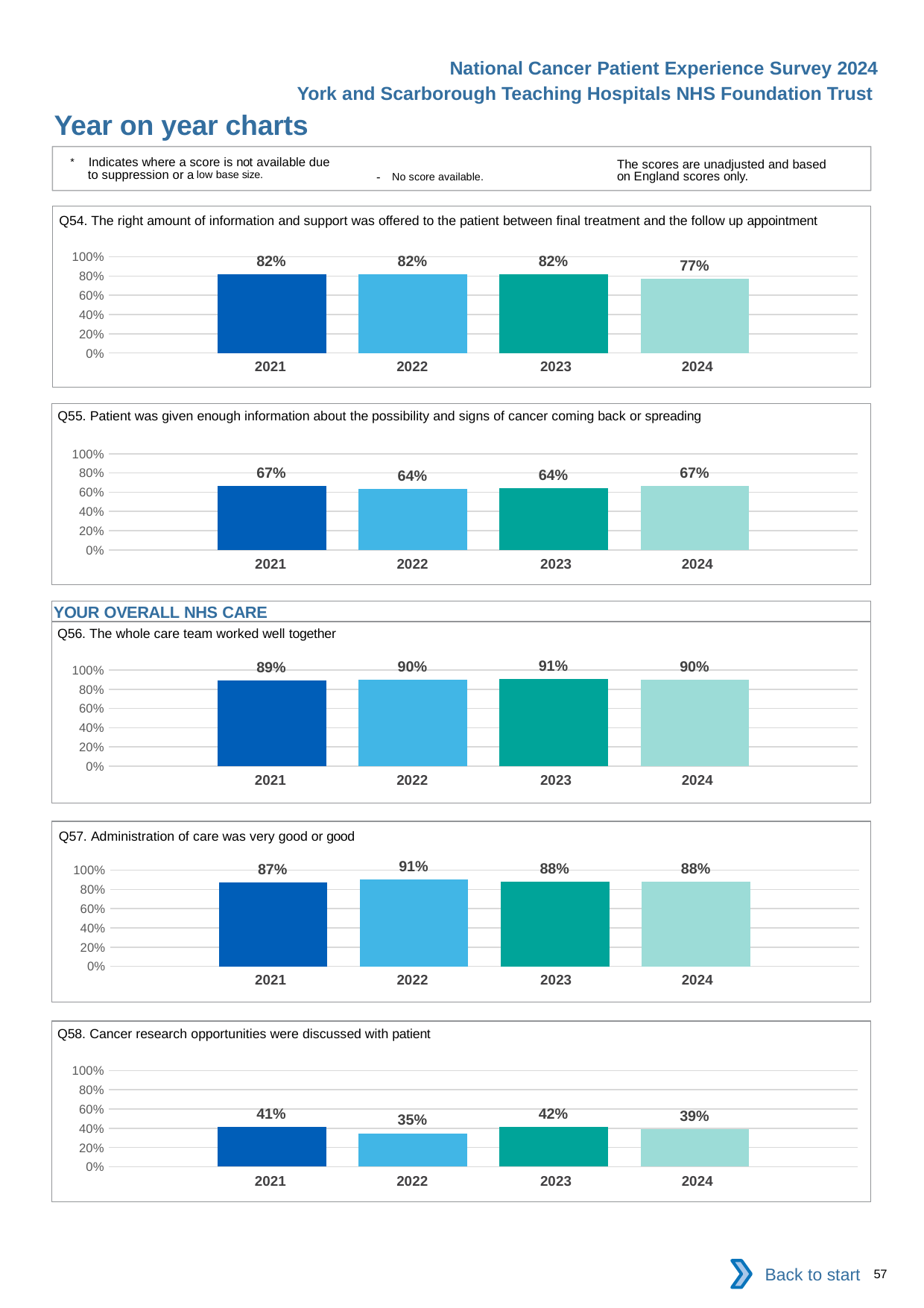

National Cancer Patient Experience Survey 2024
York and Scarborough Teaching Hospitals NHS Foundation Trust
Year on year charts

*  Indicates where a score is not available due to suppression or a low base size.
The scores are unadjusted and based on England scores only.
- No score available.
Q54. The right amount of information and support was offered to the patient between final treatment and the follow up appointment

### Chart

| Category | 2021 | 2022 | 2023 | 2024 |
|---|---|---|---|---|
| Category 1 | 0.8159204 | 0.8157895 | 0.8170732 | 0.7727273 |
| 2021 | 2022 | 2023 | 2024 |
| --- | --- | --- | --- |
Q55. Patient was given enough information about the possibility and signs of cancer coming back or spreading

### Chart

| Category | 2021 | 2022 | 2023 | 2024 |
|---|---|---|---|---|
| Category 1 | 0.6683938 | 0.6378897 | 0.6446991 | 0.6655629 |
| 2021 | 2022 | 2023 | 2024 |
| --- | --- | --- | --- |
YOUR OVERALL NHS CARE
Q56. The whole care team worked well together

### Chart

| Category | 2021 | 2022 | 2023 | 2024 |
|---|---|---|---|---|
| Category 1 | 0.8912134 | 0.9021526 | 0.9060241 | 0.9007833 |
| 2021 | 2022 | 2023 | 2024 |
| --- | --- | --- | --- |
Q57. Administration of care was very good or good

### Chart

| Category | 2021 | 2022 | 2023 | 2024 |
|---|---|---|---|---|
| Category 1 | 0.8747475 | 0.9064885 | 0.8784404 | 0.8765743 |
| 2021 | 2022 | 2023 | 2024 |
| --- | --- | --- | --- |
Q58. Cancer research opportunities were discussed with patient

### Chart

| Category | 2021 | 2022 | 2023 | 2024 |
|---|---|---|---|---|
| Category 1 | 0.4121864 | 0.347541 | 0.4157303 | 0.3932039 |
| 2021 | 2022 | 2023 | 2024 |
| --- | --- | --- | --- |
Back to start

57